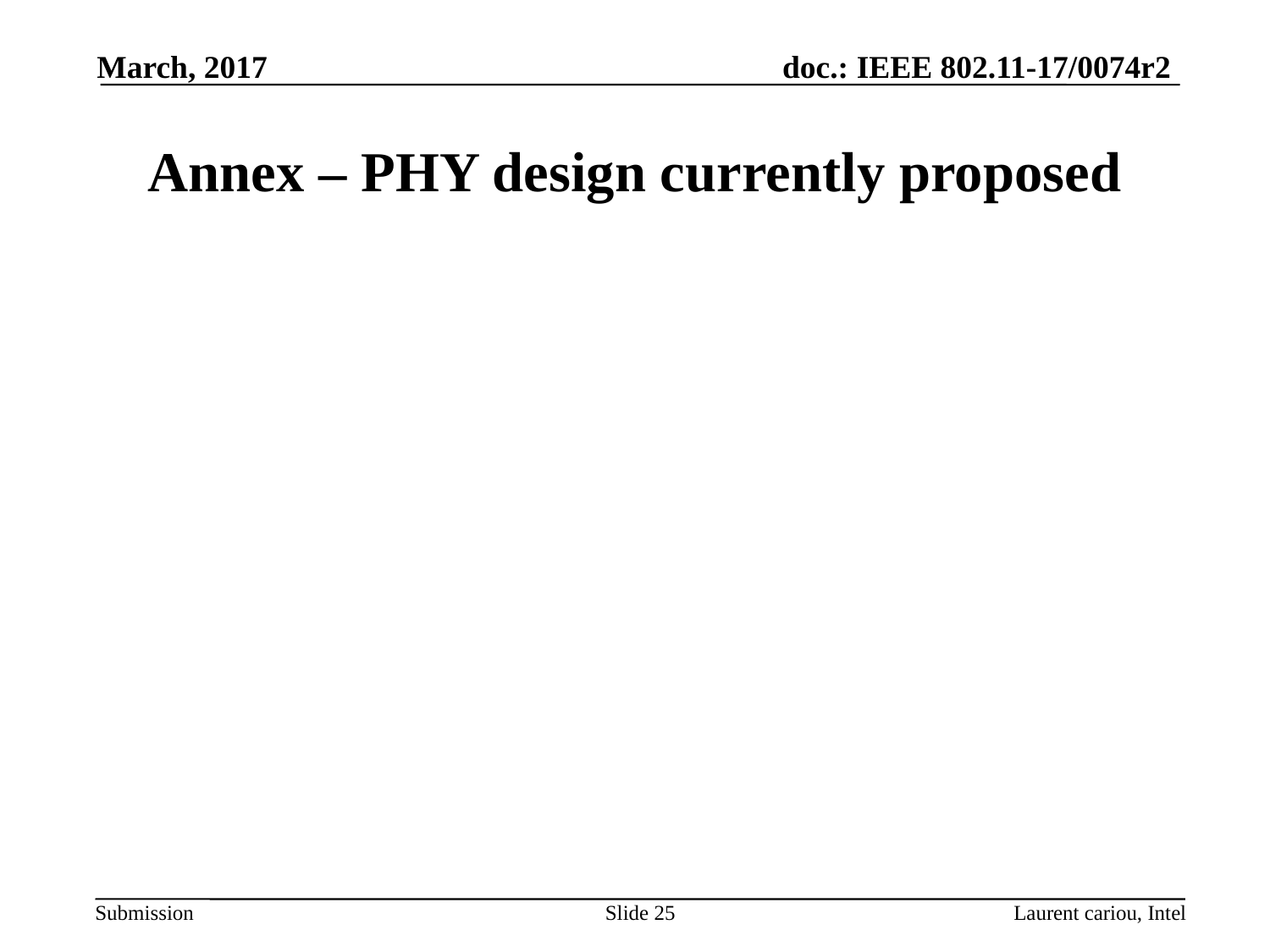

March, 2017
# Annex – PHY design currently proposed
Slide 25
Laurent cariou, Intel